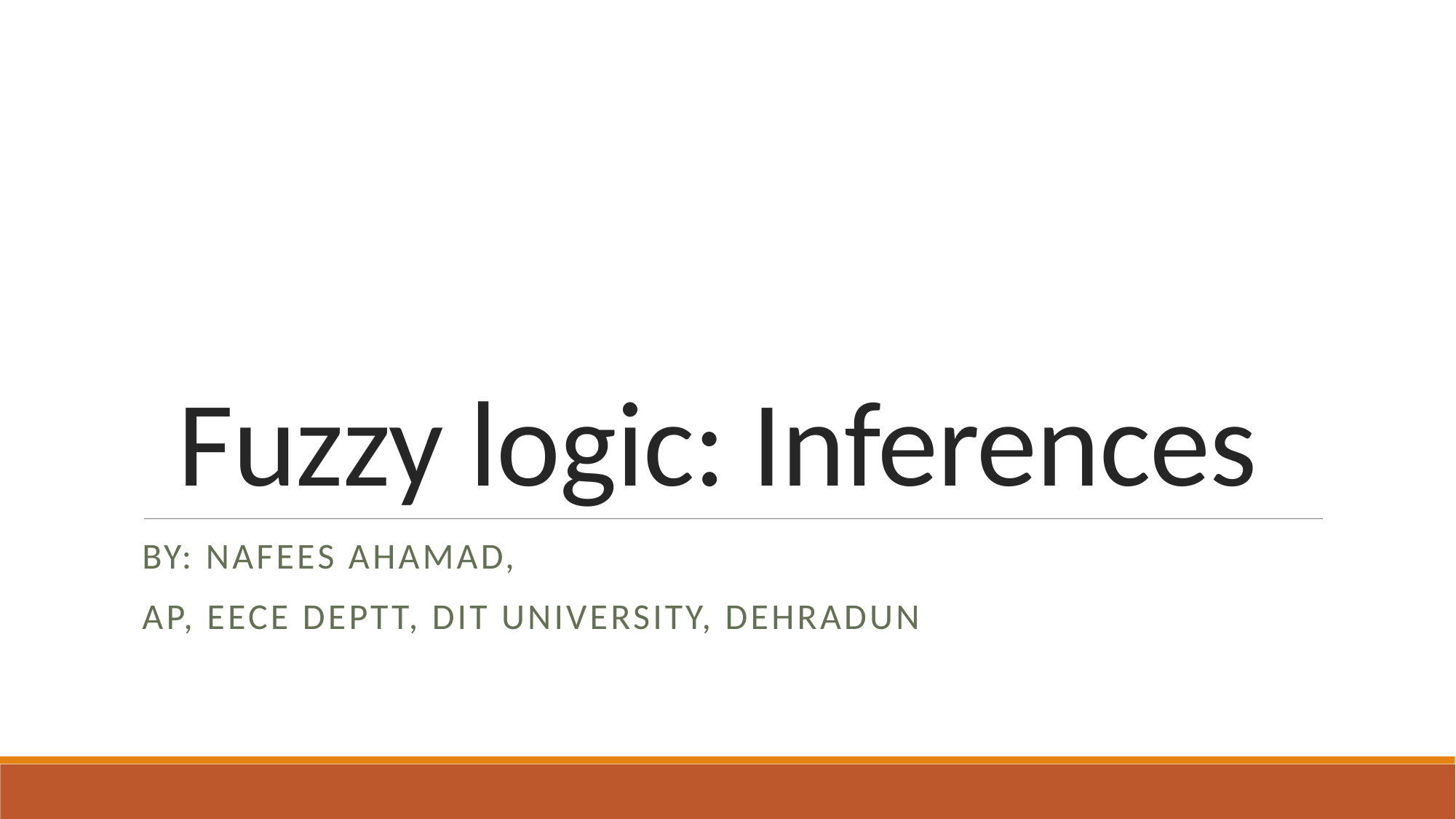

# Fuzzy logic: Inferences
By: nafees Ahamad,
Ap, EECE deptt, Dit university, dehradun